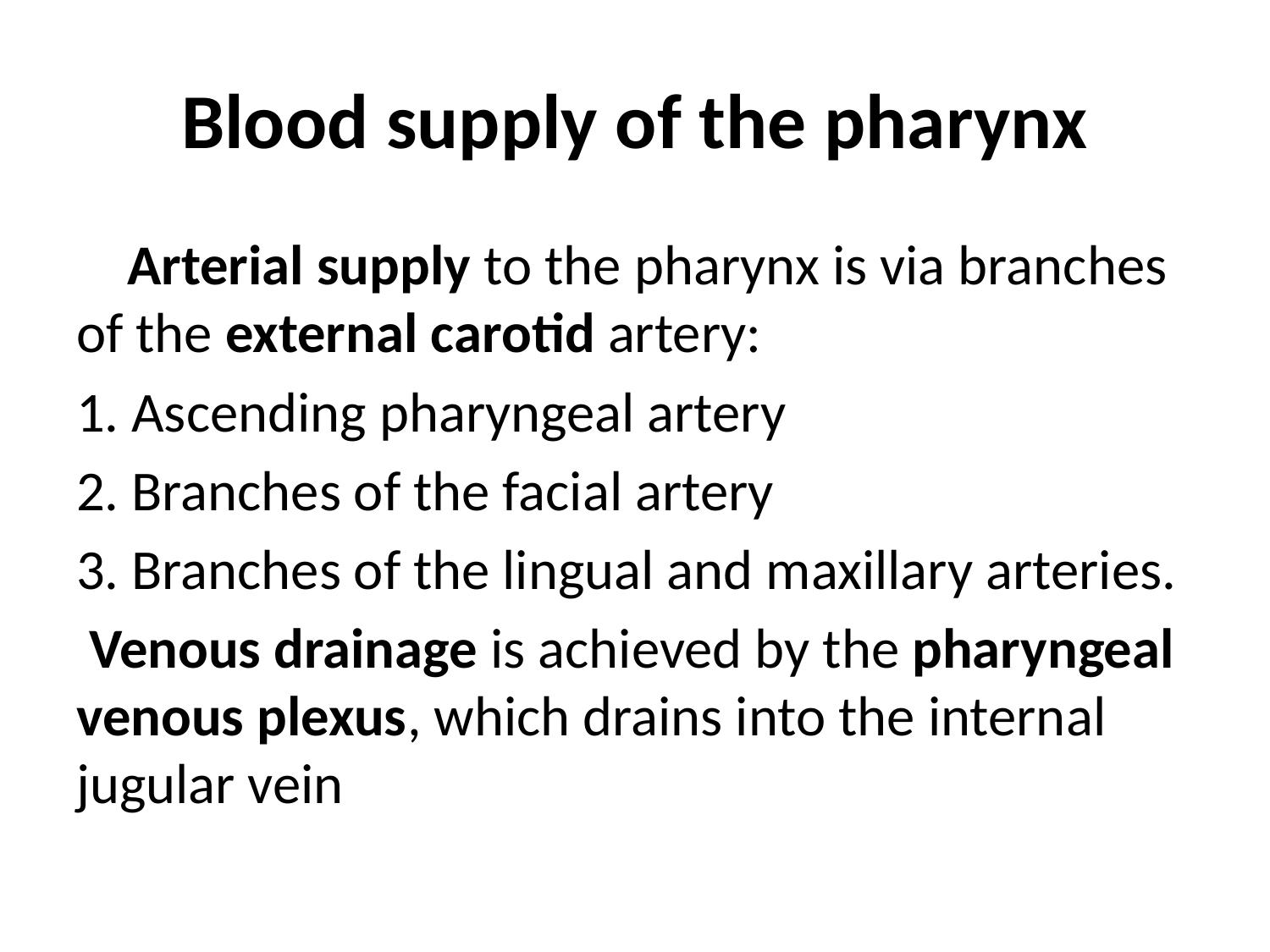

# Blood supply of the pharynx
    Arterial supply to the pharynx is via branches of the external carotid artery:
1. Ascending pharyngeal artery
2. Branches of the facial artery
3. Branches of the lingual and maxillary arteries.
 Venous drainage is achieved by the pharyngeal venous plexus, which drains into the internal jugular vein